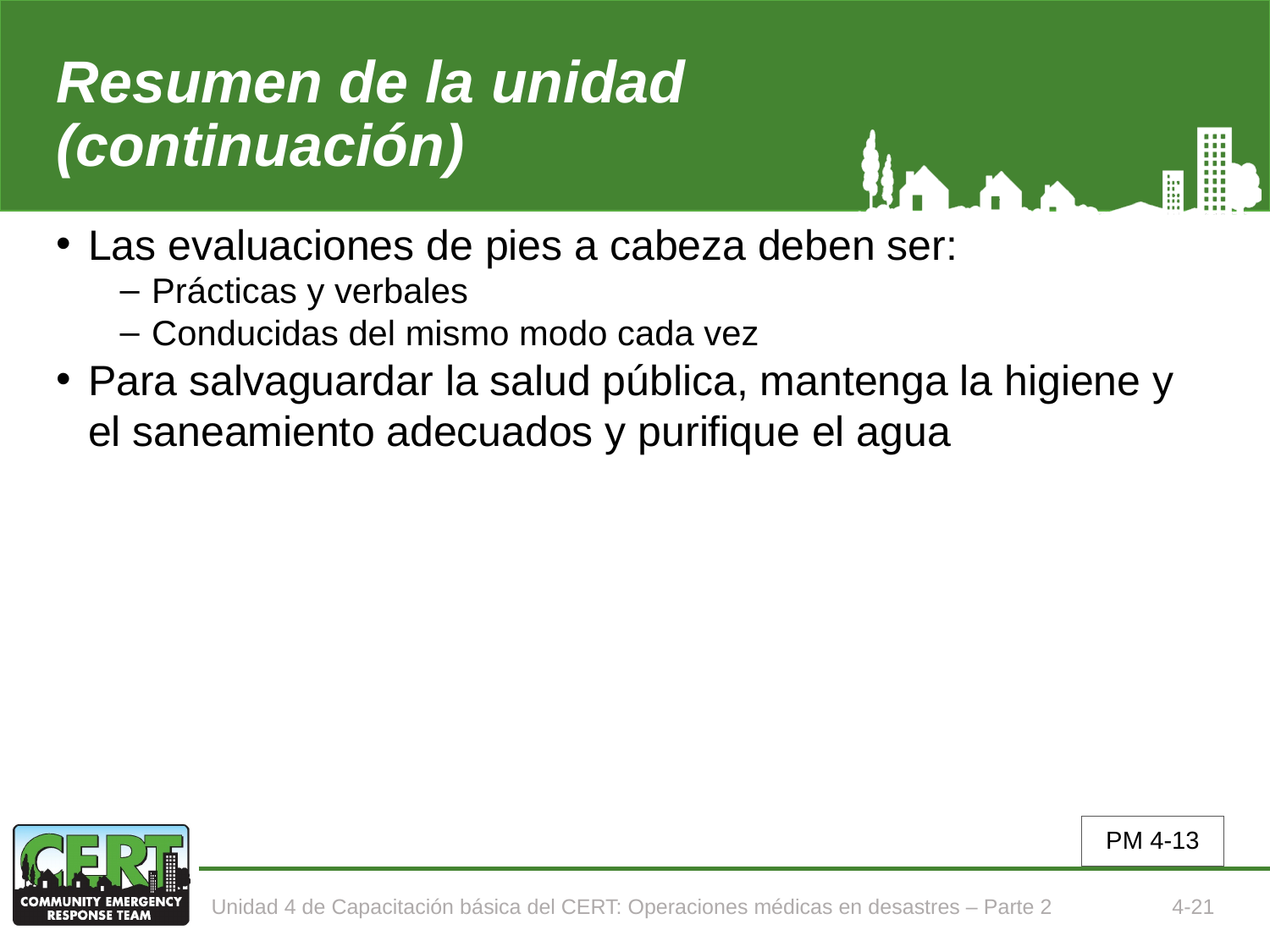

# Resumen de la unidad (continuación)
Las evaluaciones de pies a cabeza deben ser:
Prácticas y verbales
Conducidas del mismo modo cada vez
Para salvaguardar la salud pública, mantenga la higiene y el saneamiento adecuados y purifique el agua

PM 4-13
Unidad 4 de Capacitación básica del CERT: Operaciones médicas en desastres – Parte 2
4-21